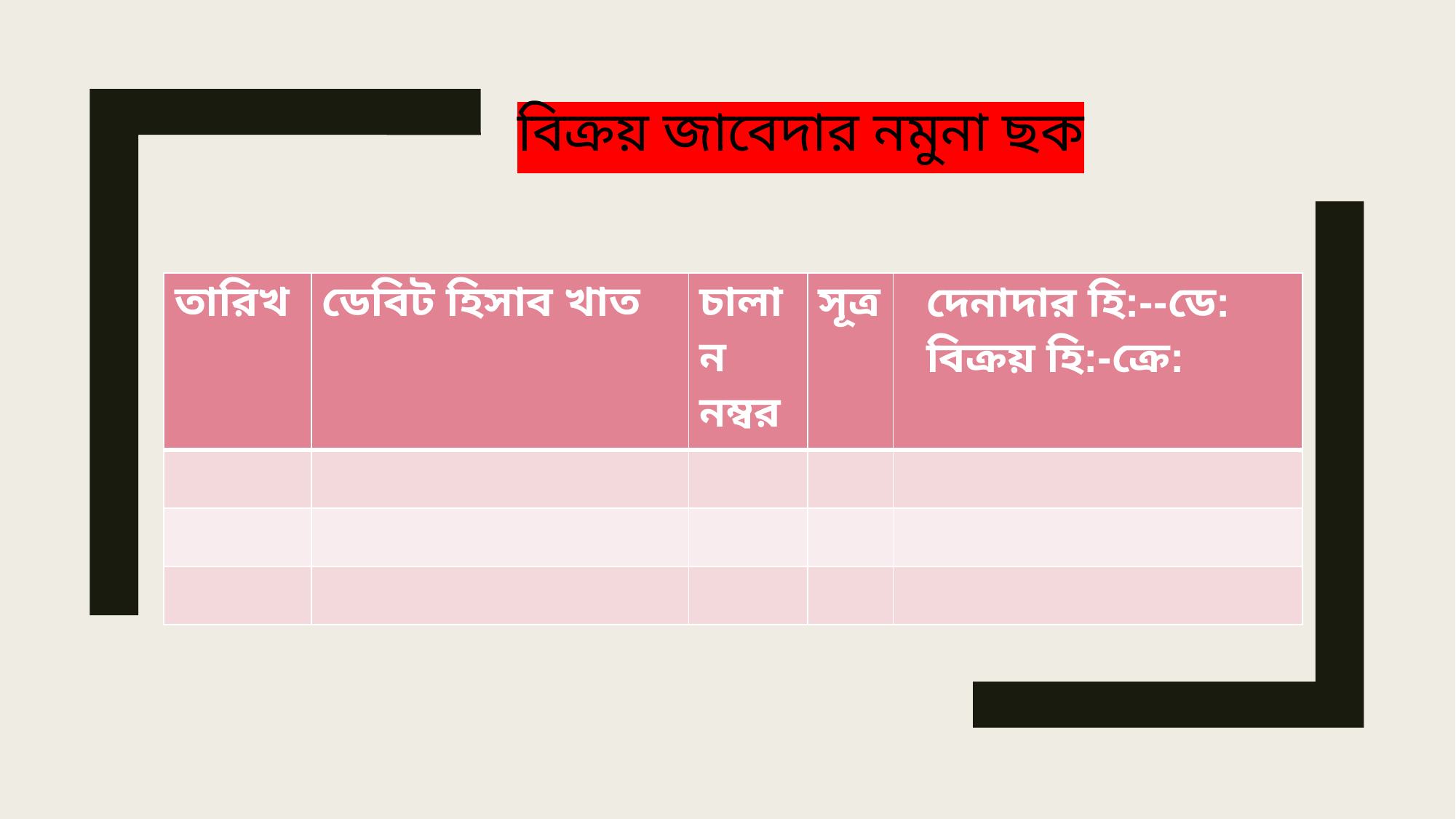

বিক্রয় জাবেদার নমুনা ছক
| তারিখ | ডেবিট হিসাব খাত | চালান নম্বর | সূত্র | দেনাদার হি:--ডে: বিক্রয় হি:-ক্রে: |
| --- | --- | --- | --- | --- |
|  |  |  |  |  |
|  |  |  |  |  |
|  |  |  |  |  |